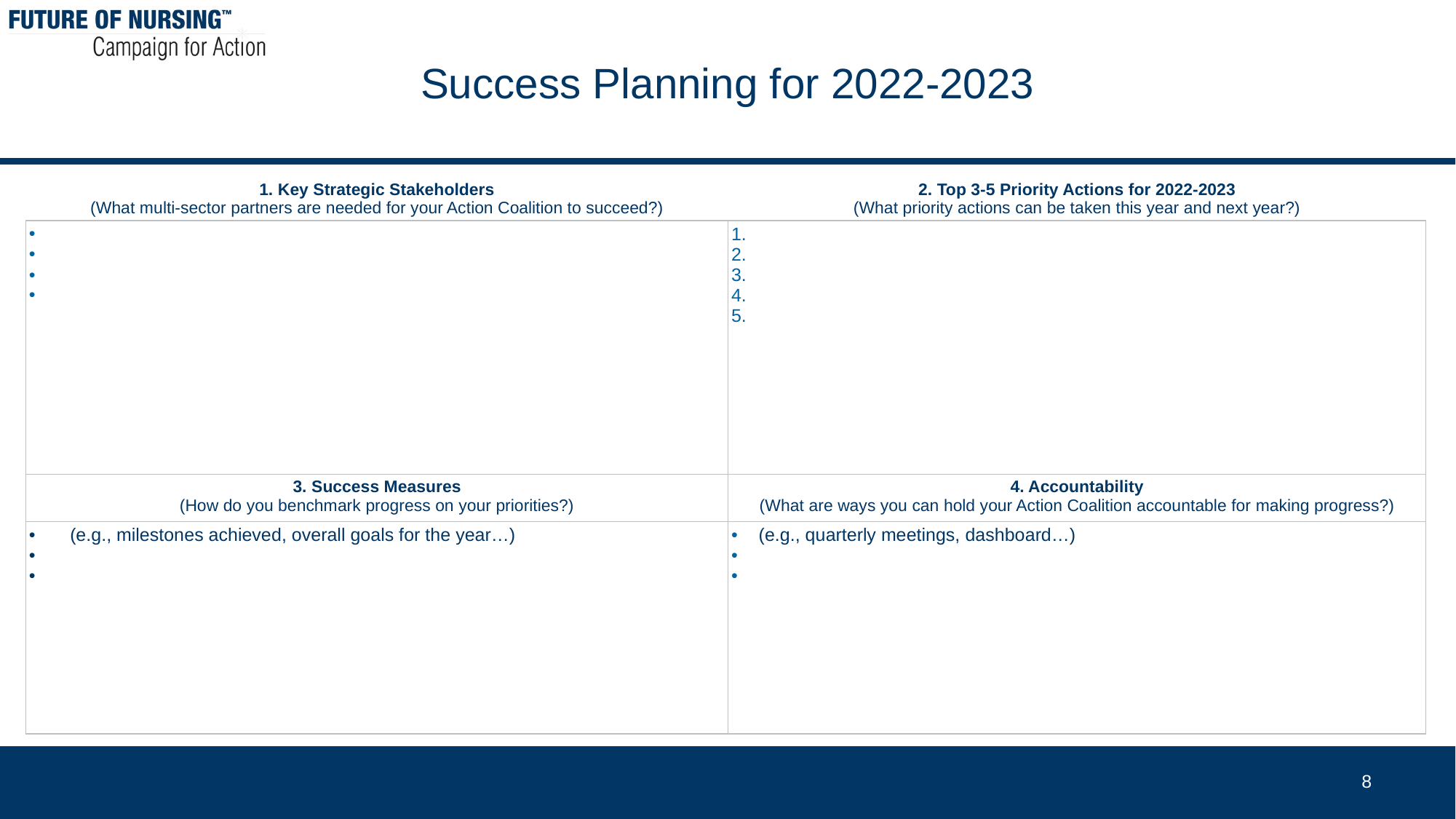

# Success Planning for 2022-2023
| 1. Key Strategic Stakeholders (What multi-sector partners are needed for your Action Coalition to succeed?) | 2. Top 3-5 Priority Actions for 2022-2023 (What priority actions can be taken this year and next year?) |
| --- | --- |
|  |  |
| 3. Success Measures (How do you benchmark progress on your priorities?) | 4. Accountability (What are ways you can hold your Action Coalition accountable for making progress?) |
| (e.g., milestones achieved, overall goals for the year…) | (e.g., quarterly meetings, dashboard…) |
8